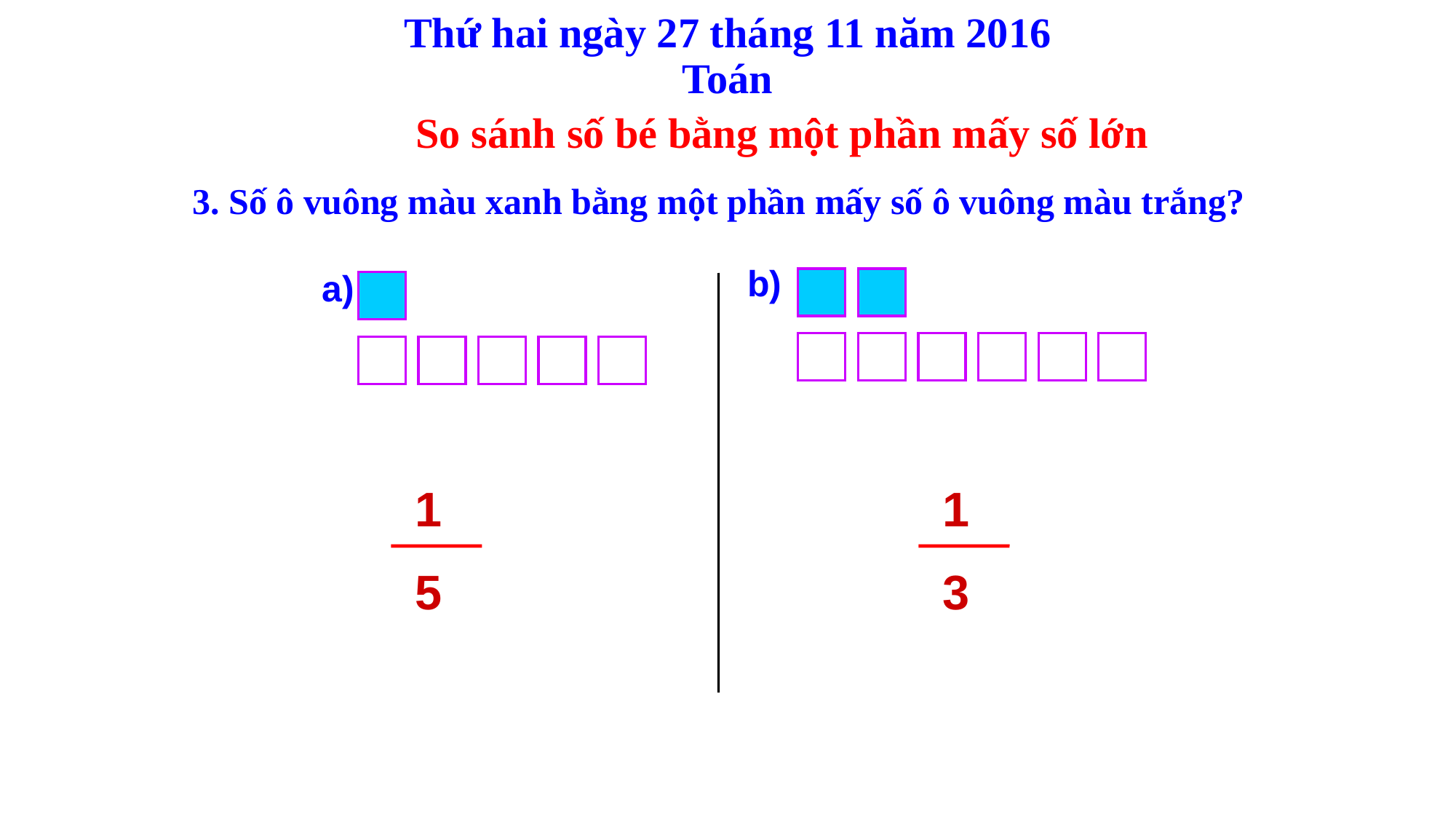

Thứ hai ngày 27 tháng 11 năm 2016
Toán
So sánh số bé bằng một phần mấy số lớn
3. Số ô vuông màu xanh bằng một phần mấy số ô vuông màu trắng?
b)
a)

   1
   5
   1
   3